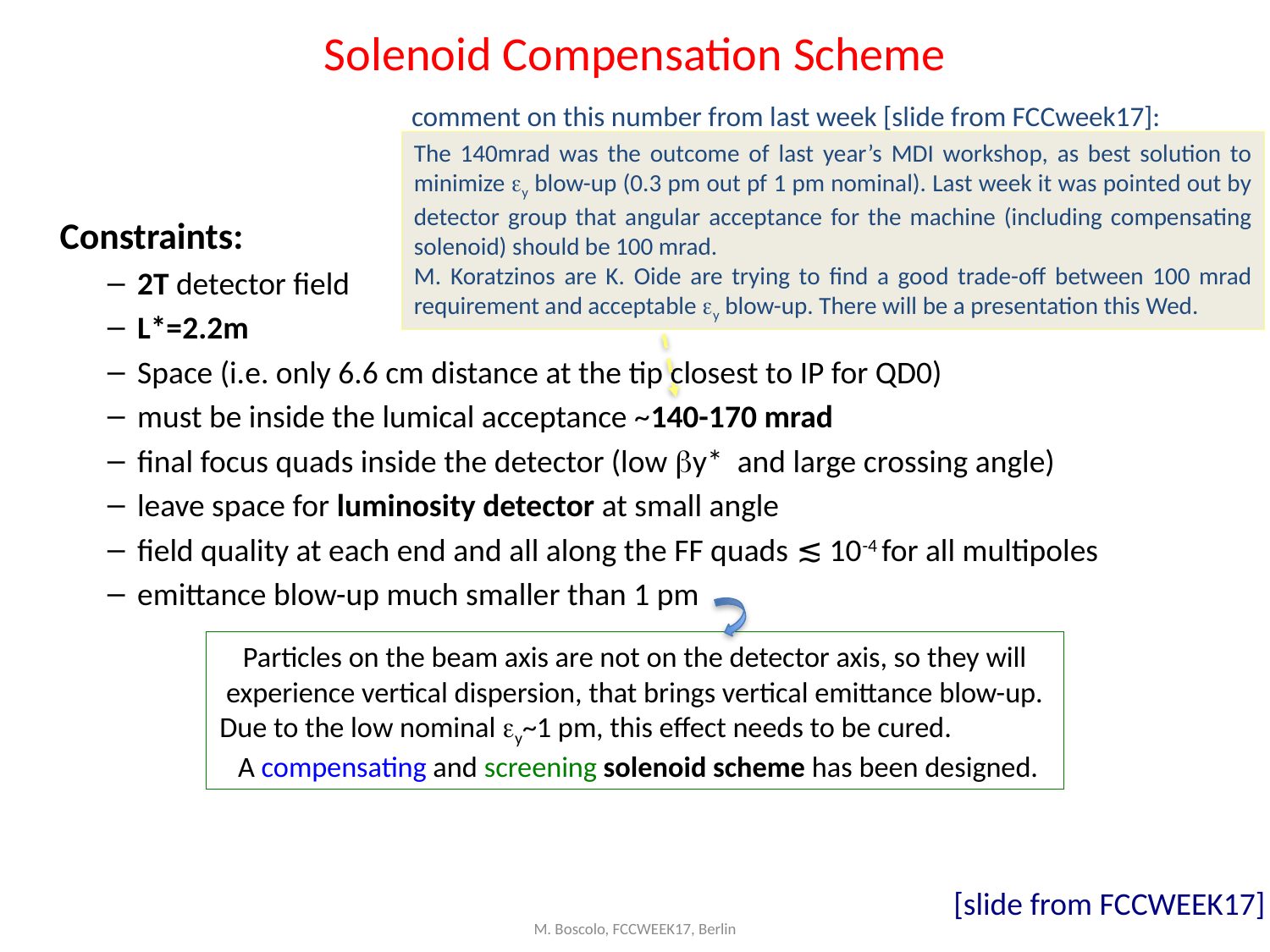

# Solenoid Compensation Scheme
comment on this number from last week [slide from FCCweek17]:
The 140mrad was the outcome of last year’s MDI workshop, as best solution to minimize εy blow-up (0.3 pm out pf 1 pm nominal). Last week it was pointed out by detector group that angular acceptance for the machine (including compensating solenoid) should be 100 mrad.
M. Koratzinos are K. Oide are trying to find a good trade-off between 100 mrad requirement and acceptable εy blow-up. There will be a presentation this Wed.
Constraints:
2T detector field
L*=2.2m
Space (i.e. only 6.6 cm distance at the tip closest to IP for QD0)
must be inside the lumical acceptance ~140-170 mrad
final focus quads inside the detector (low βy*  and large crossing angle)
leave space for luminosity detector at small angle
field quality at each end and all along the FF quads ≲ 10-4 for all multipoles
emittance blow-up much smaller than 1 pm

Particles on the beam axis are not on the detector axis, so they will experience vertical dispersion, that brings vertical emittance blow-up. Due to the low nominal εy~1 pm, this effect needs to be cured.                 A compensating and screening solenoid scheme has been designed.
[slide from FCCWEEK17]
M. Boscolo, FCCWEEK17, Berlin